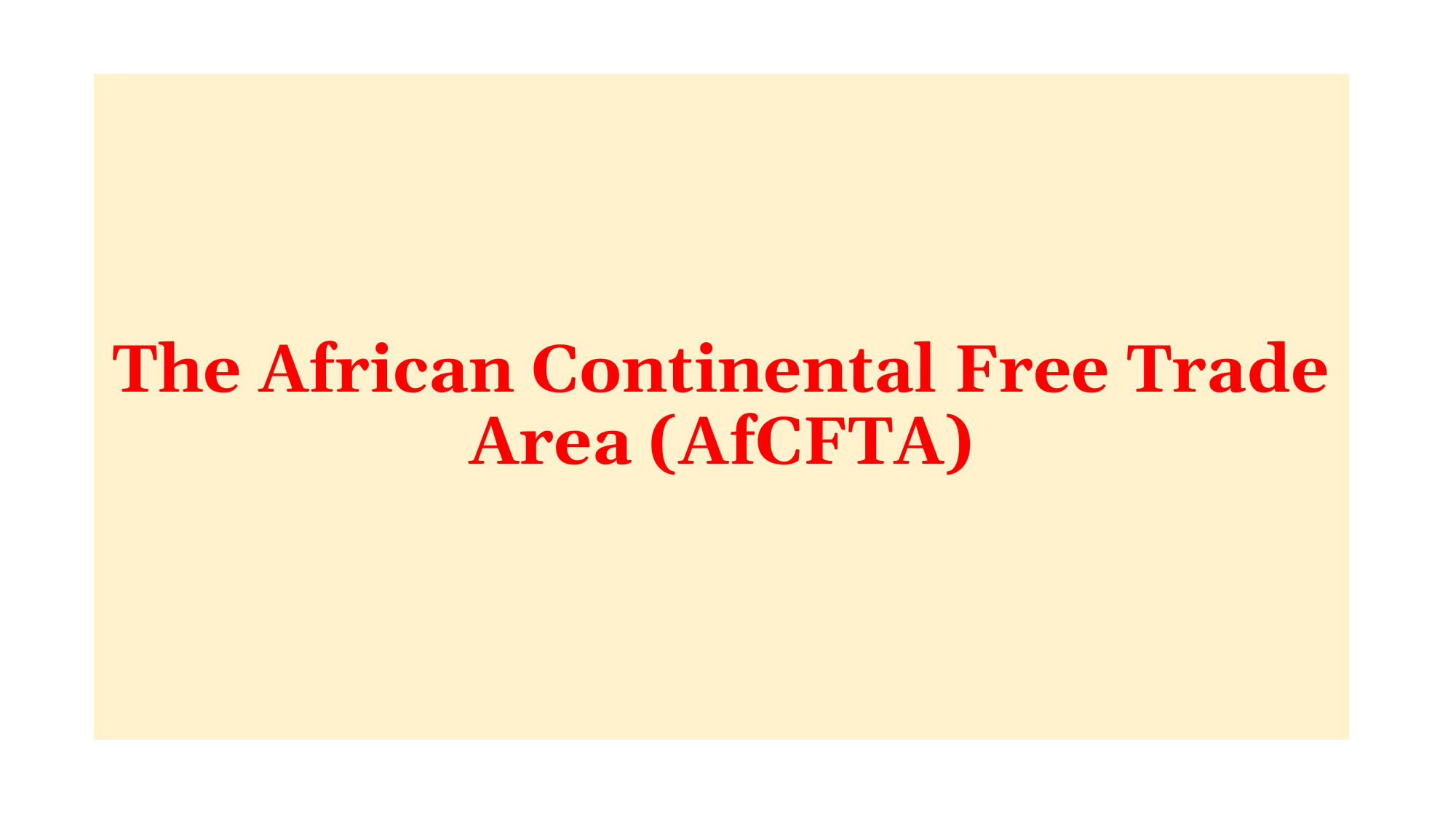

# The African Continental Free Trade Area (AfCFTA)